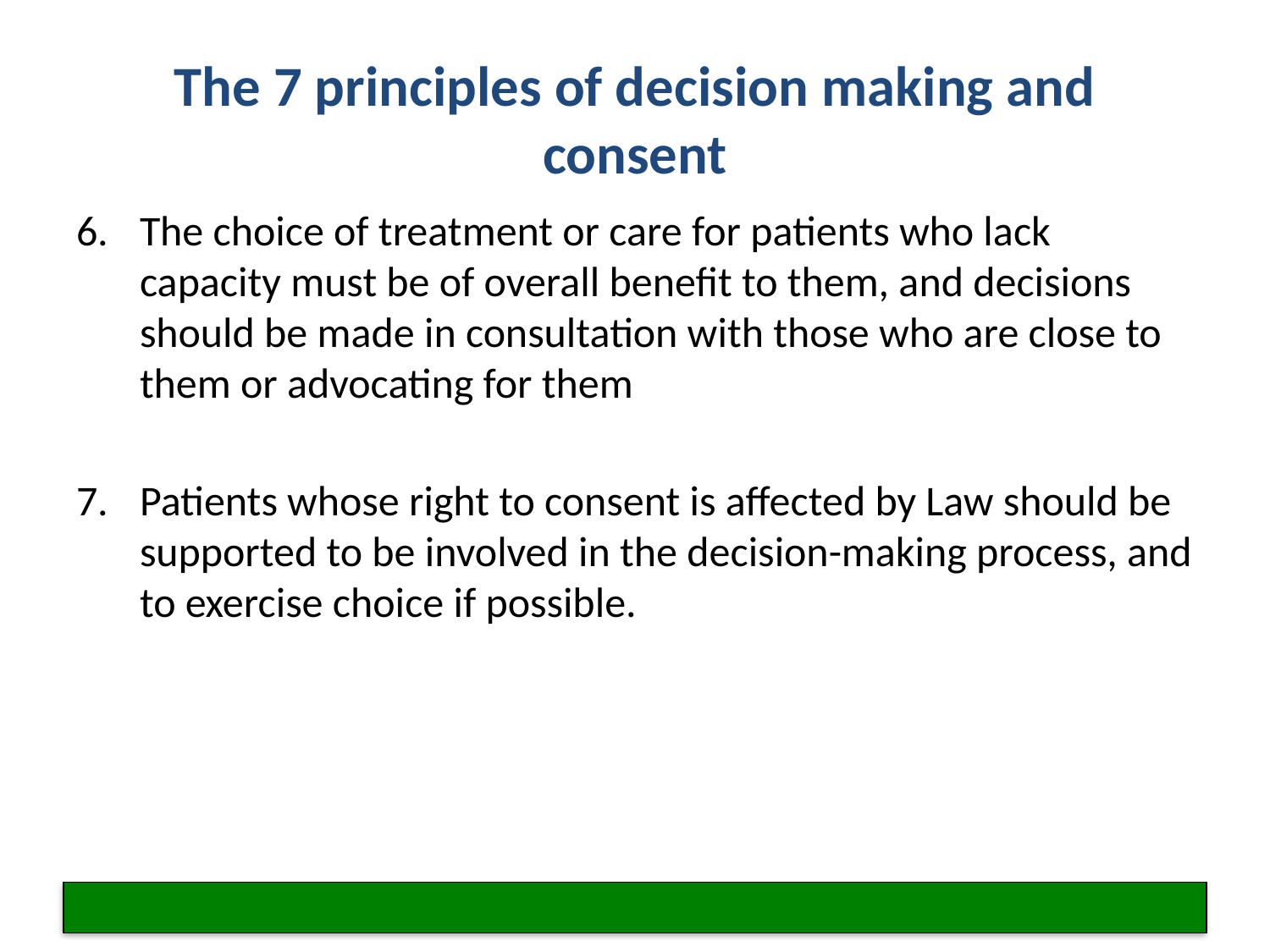

# The 7 principles of decision making and consent
The choice of treatment or care for patients who lack capacity must be of overall benefit to them, and decisions should be made in consultation with those who are close to them or advocating for them

Patients whose right to consent is affected by Law should be supported to be involved in the decision-making process, and to exercise choice if possible.